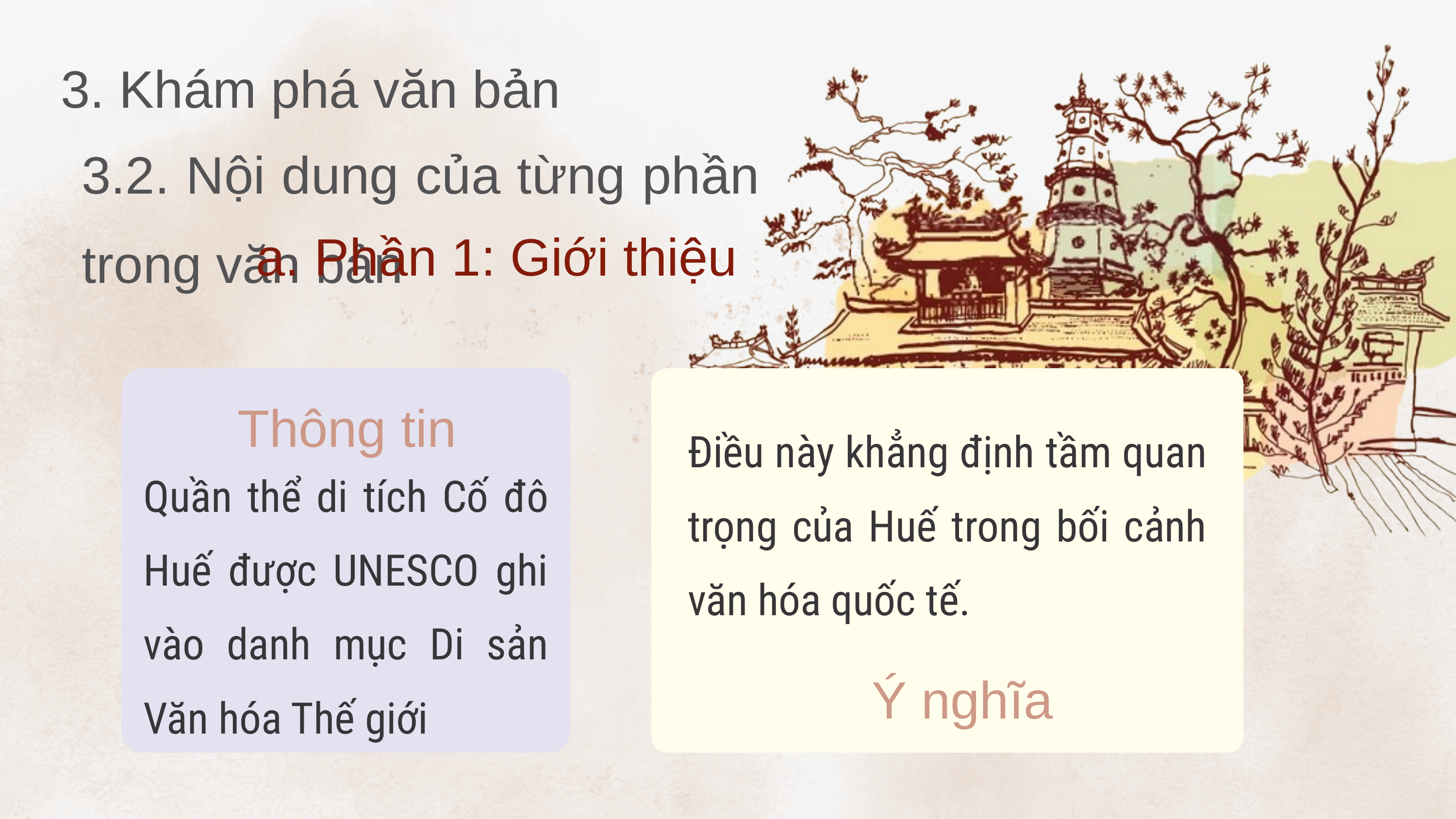

3. Khám phá văn bản
3.2. Nội dung của từng phần trong văn bản
a. Phần 1: Giới thiệu
Thông tin

Điều này khẳng định tầm quan trọng của Huế trong bối cảnh văn hóa quốc tế.
Quần thể di tích Cố đô Huế được UNESCO ghi vào danh mục Di sản Văn hóa Thế giới
Ý nghĩa